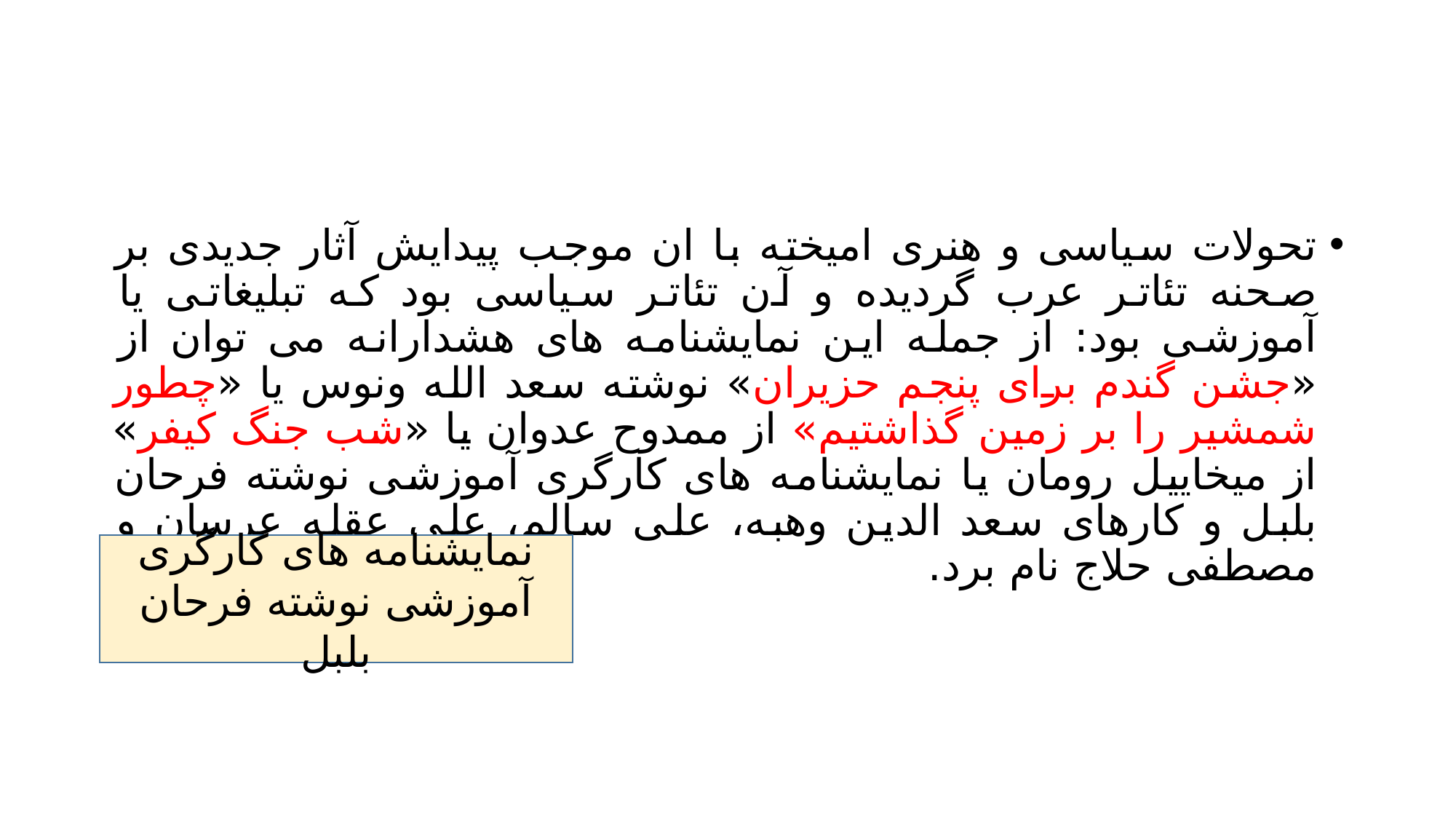

#
تحولات سیاسی و هنری امیخته با ان موجب پیدایش آثار جدیدی بر صحنه تئاتر عرب گردیده و آن تئاتر سیاسی بود که تبلیغاتی یا آموزشی بود: از جمله این نمایشنامه های هشدارانه می توان از «جشن گندم برای پنجم حزیران» نوشته سعد الله ونوس یا «چطور شمشیر را بر زمین گذاشتیم» از ممدوح عدوان یا «شب جنگ کیفر» از میخاییل رومان یا نمایشنامه های کارگری آموزشی نوشته فرحان بلبل و کارهای سعد الدین وهبه، علی سالم، علی عقله عرسان و مصطفی حلاج نام برد.
نمایشنامه های کارگری آموزشی نوشته فرحان بلبل